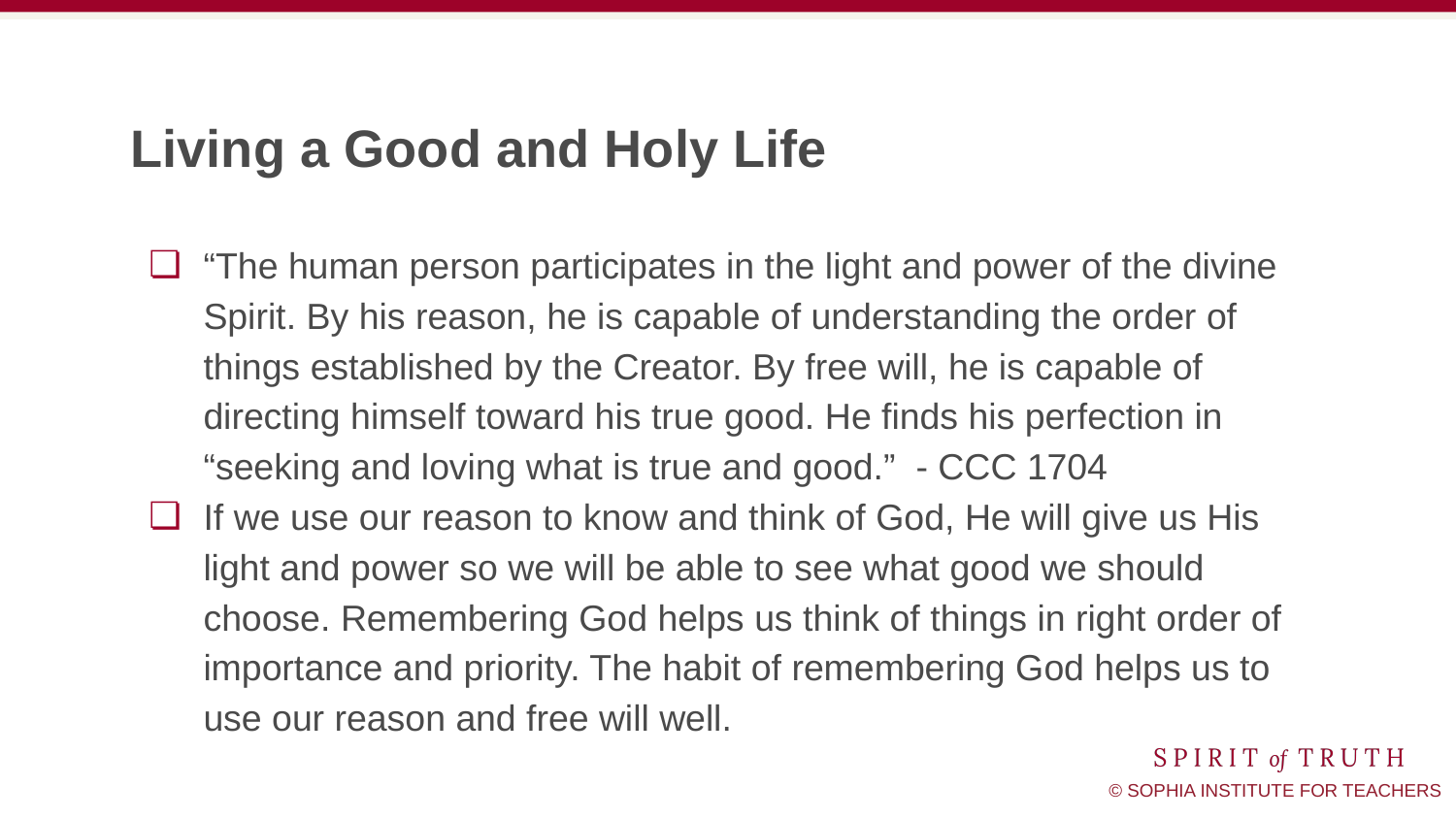

# Living a Good and Holy Life
“The human person participates in the light and power of the divine Spirit. By his reason, he is capable of understanding the order of things established by the Creator. By free will, he is capable of directing himself toward his true good. He finds his perfection in “seeking and loving what is true and good.”  - CCC 1704
If we use our reason to know and think of God, He will give us His light and power so we will be able to see what good we should choose. Remembering God helps us think of things in right order of importance and priority. The habit of remembering God helps us to use our reason and free will well.